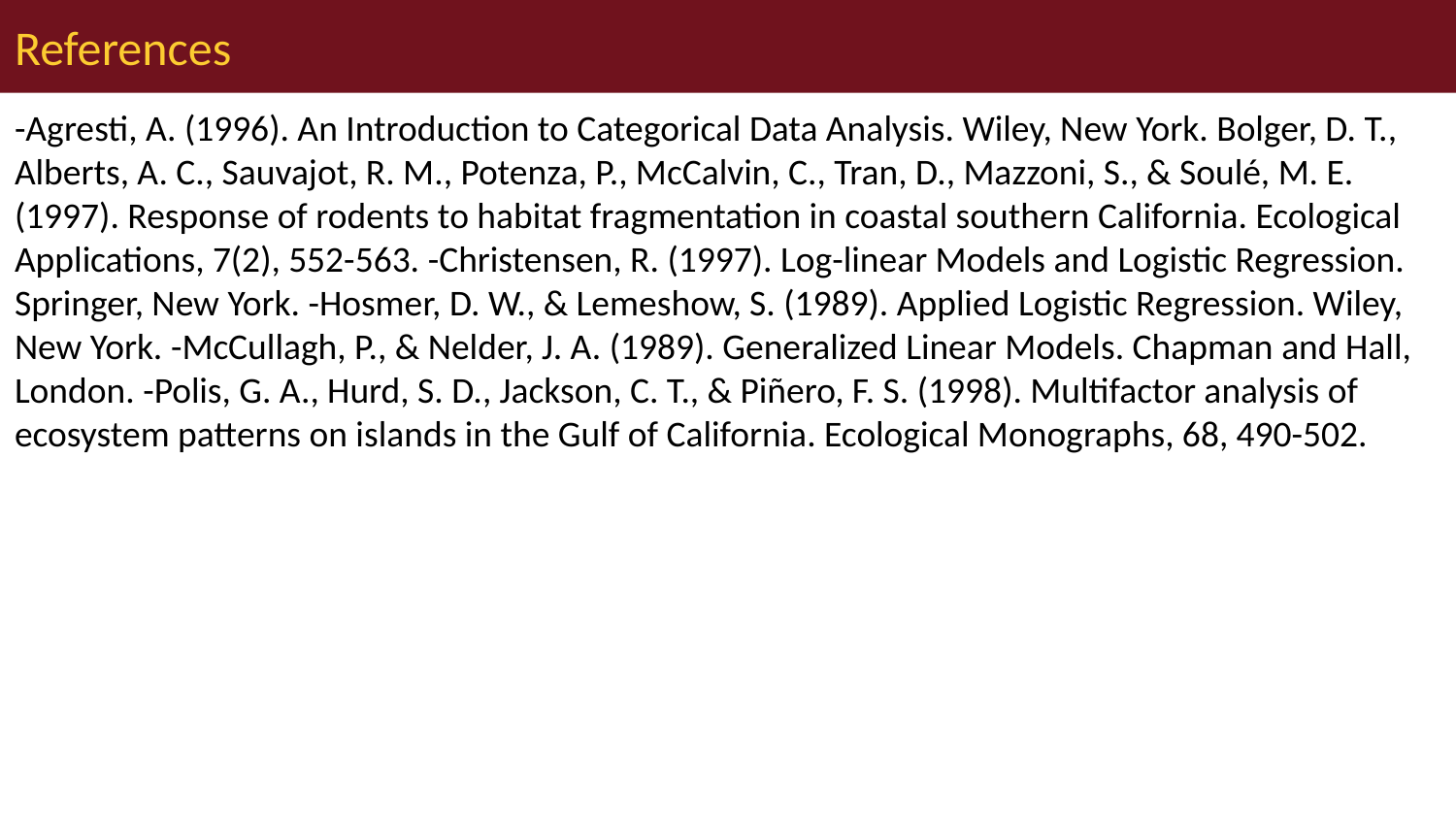

# References
-Agresti, A. (1996). An Introduction to Categorical Data Analysis. Wiley, New York. Bolger, D. T., Alberts, A. C., Sauvajot, R. M., Potenza, P., McCalvin, C., Tran, D., Mazzoni, S., & Soulé, M. E. (1997). Response of rodents to habitat fragmentation in coastal southern California. Ecological Applications, 7(2), 552-563. -Christensen, R. (1997). Log-linear Models and Logistic Regression. Springer, New York. -Hosmer, D. W., & Lemeshow, S. (1989). Applied Logistic Regression. Wiley, New York. -McCullagh, P., & Nelder, J. A. (1989). Generalized Linear Models. Chapman and Hall, London. -Polis, G. A., Hurd, S. D., Jackson, C. T., & Piñero, F. S. (1998). Multifactor analysis of ecosystem patterns on islands in the Gulf of California. Ecological Monographs, 68, 490-502.